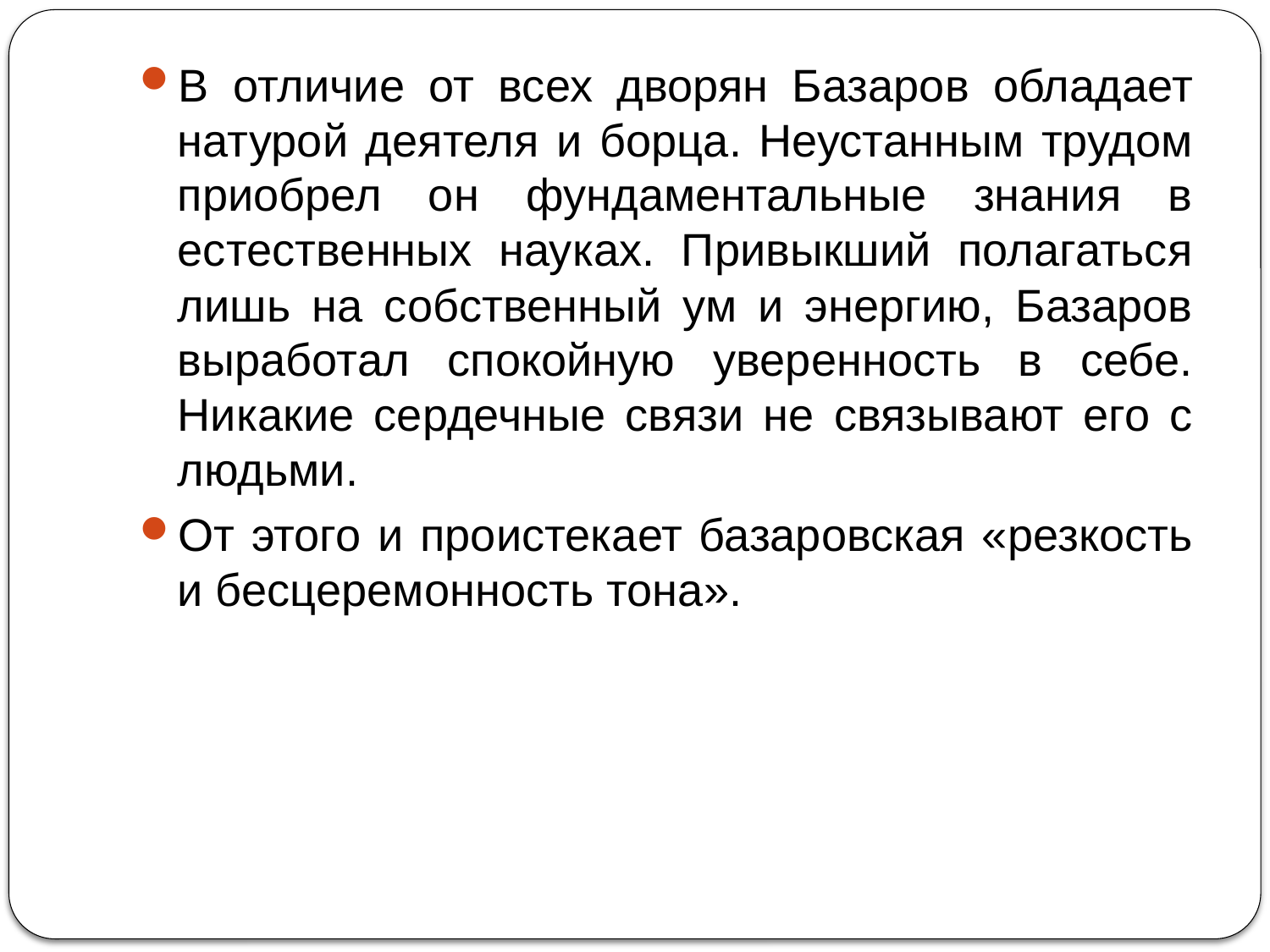

#
В отличие от всех дворян Базаров обладает натурой деятеля и борца. Неустанным трудом приобрел он фундаментальные знания в естественных науках. Привыкший полагаться лишь на собственный ум и энергию, Базаров выработал спокойную уверенность в себе. Никакие сердечные связи не связывают его с людьми.
От этого и проистекает базаровская «резкость и бесцеремонность тона».